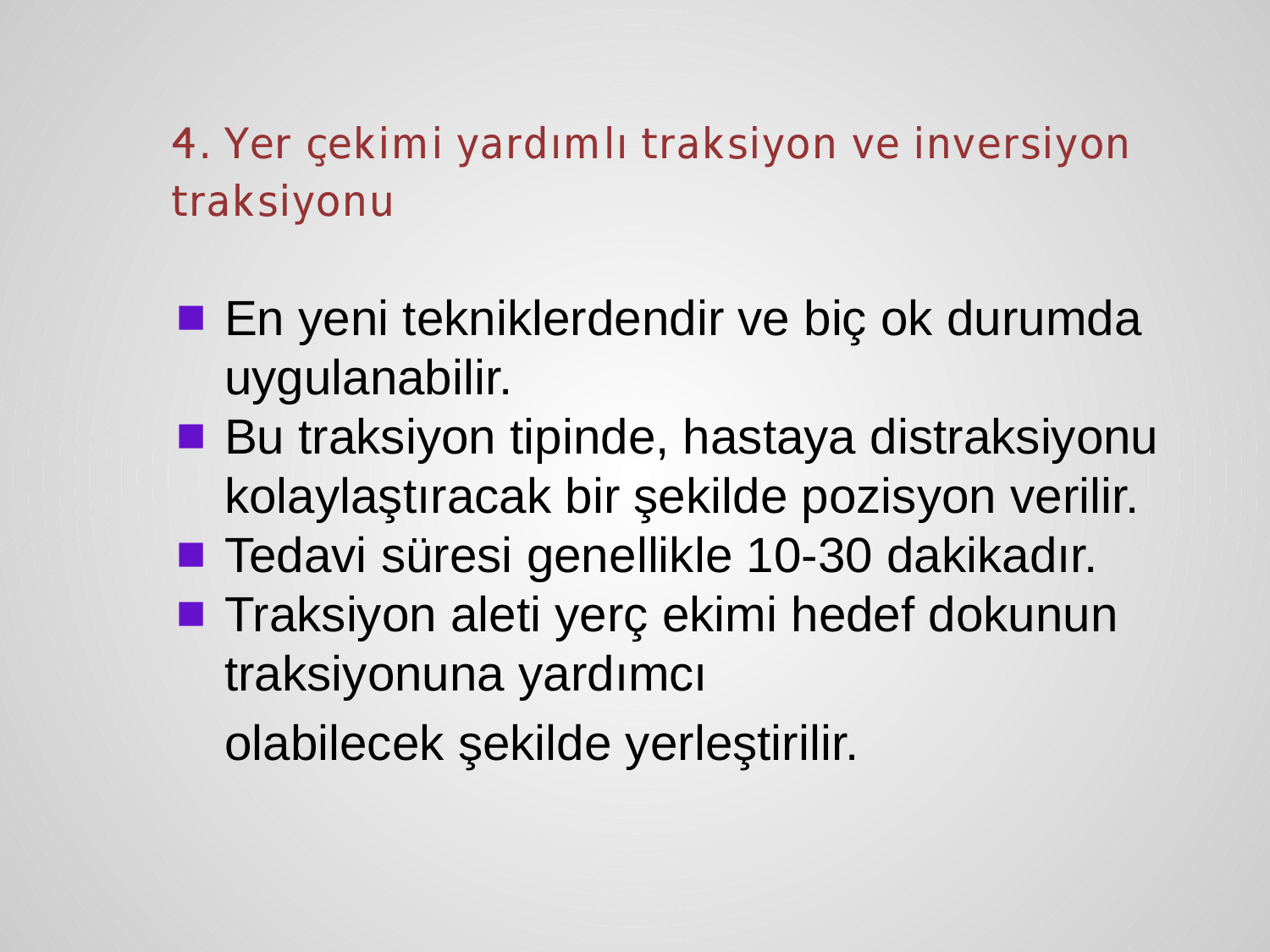

# 4. Yer çekimi yardımlı traksiyon ve inversiyon traksiyonu
En yeni tekniklerdendir ve biç ok durumda uygulanabilir.
Bu traksiyon tipinde, hastaya distraksiyonu kolaylaştıracak bir şekilde pozisyon verilir.
Tedavi süresi genellikle 10-30 dakikadır.
Traksiyon aleti yerç ekimi hedef dokunun traksiyonuna yardımcı
	olabilecek şekilde yerleştirilir.